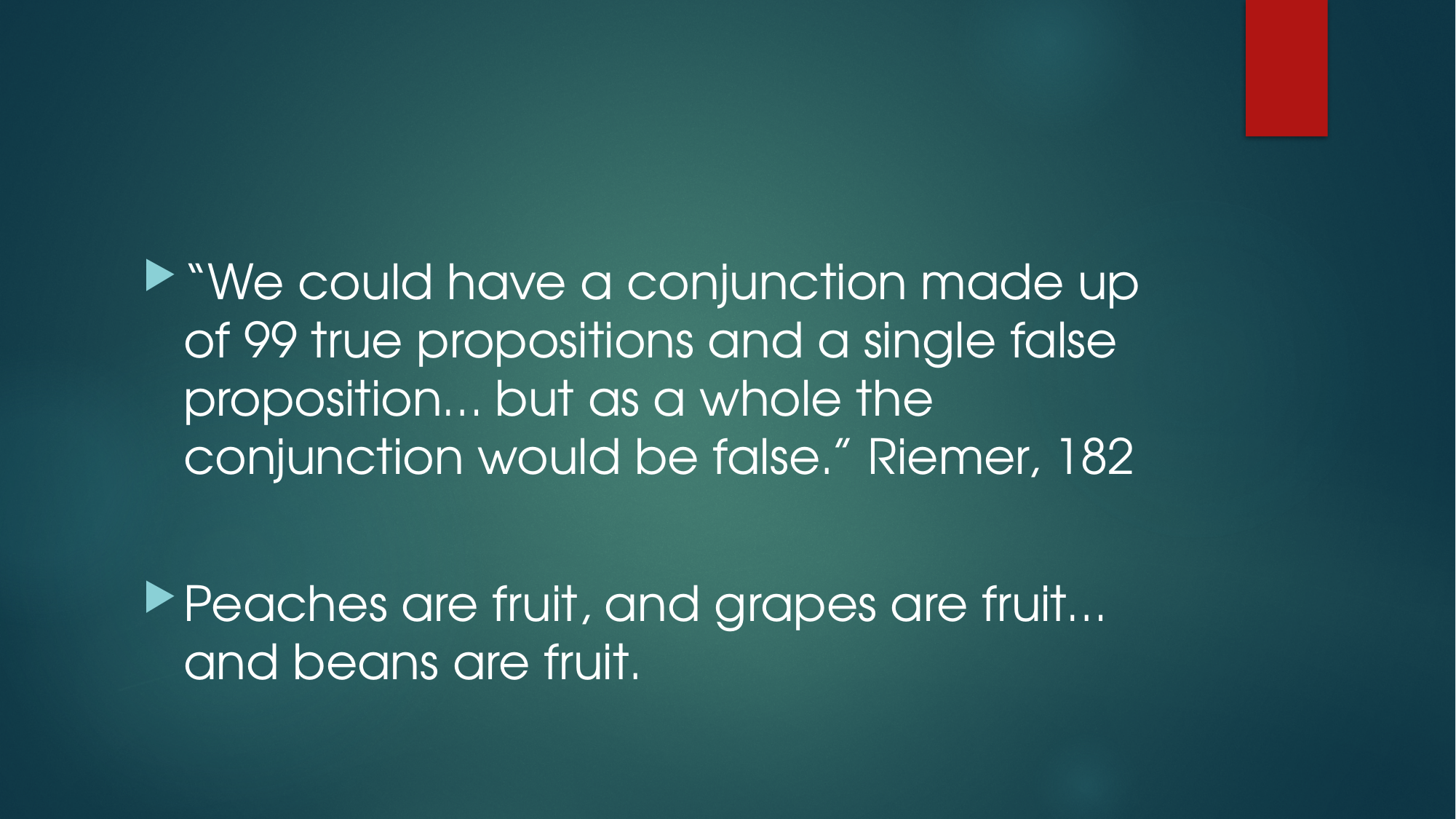

#
“We could have a conjunction made up of 99 true propositions and a single false proposition… but as a whole the conjunction would be false.” Riemer, 182

Peaches are fruit, and grapes are fruit… and beans are fruit.